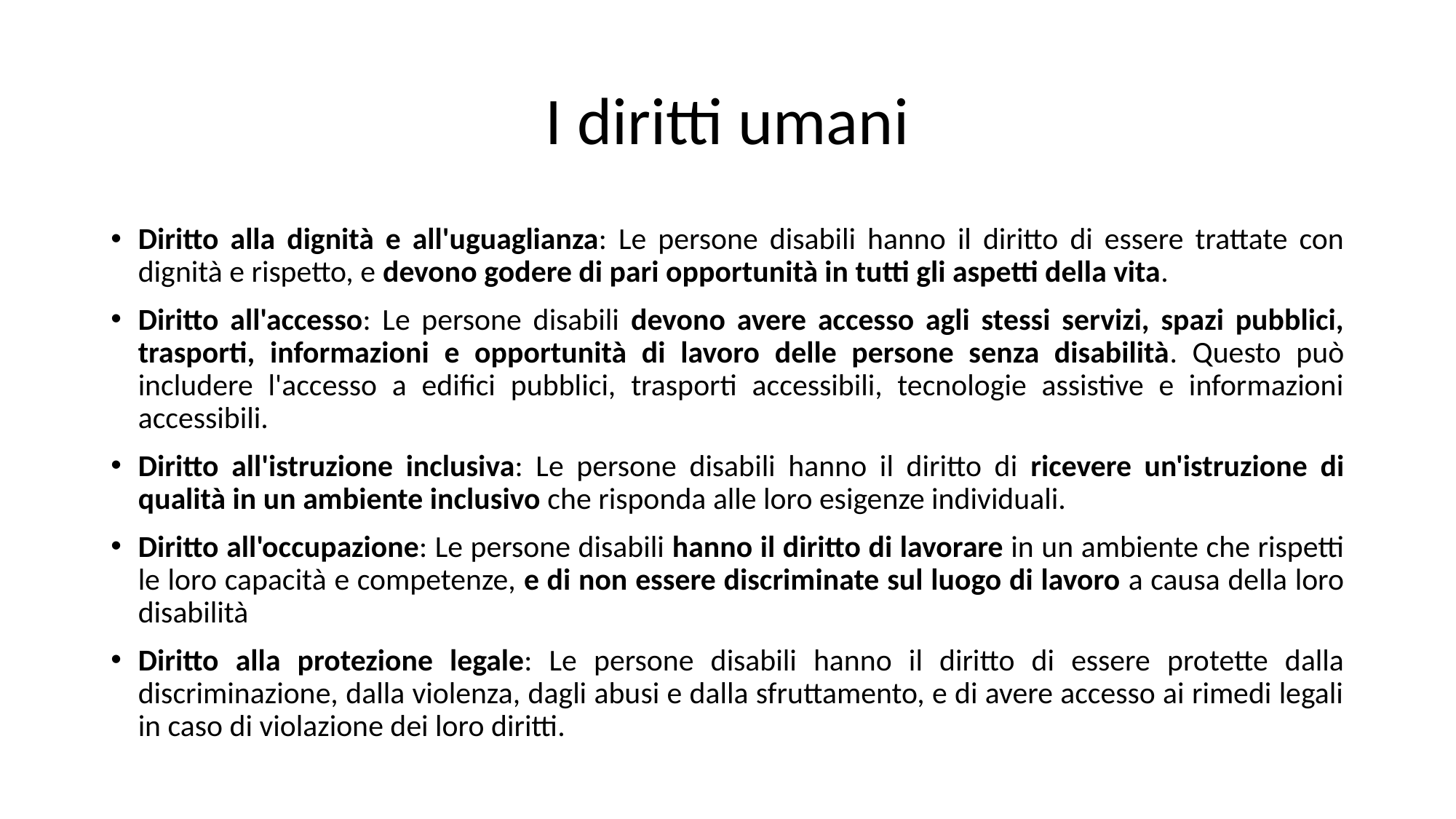

I diritti umani
Diritto alla dignità e all'uguaglianza: Le persone disabili hanno il diritto di essere trattate con dignità e rispetto, e devono godere di pari opportunità in tutti gli aspetti della vita.
Diritto all'accesso: Le persone disabili devono avere accesso agli stessi servizi, spazi pubblici, trasporti, informazioni e opportunità di lavoro delle persone senza disabilità. Questo può includere l'accesso a edifici pubblici, trasporti accessibili, tecnologie assistive e informazioni accessibili.
Diritto all'istruzione inclusiva: Le persone disabili hanno il diritto di ricevere un'istruzione di qualità in un ambiente inclusivo che risponda alle loro esigenze individuali.
Diritto all'occupazione: Le persone disabili hanno il diritto di lavorare in un ambiente che rispetti le loro capacità e competenze, e di non essere discriminate sul luogo di lavoro a causa della loro disabilità
Diritto alla protezione legale: Le persone disabili hanno il diritto di essere protette dalla discriminazione, dalla violenza, dagli abusi e dalla sfruttamento, e di avere accesso ai rimedi legali in caso di violazione dei loro diritti.